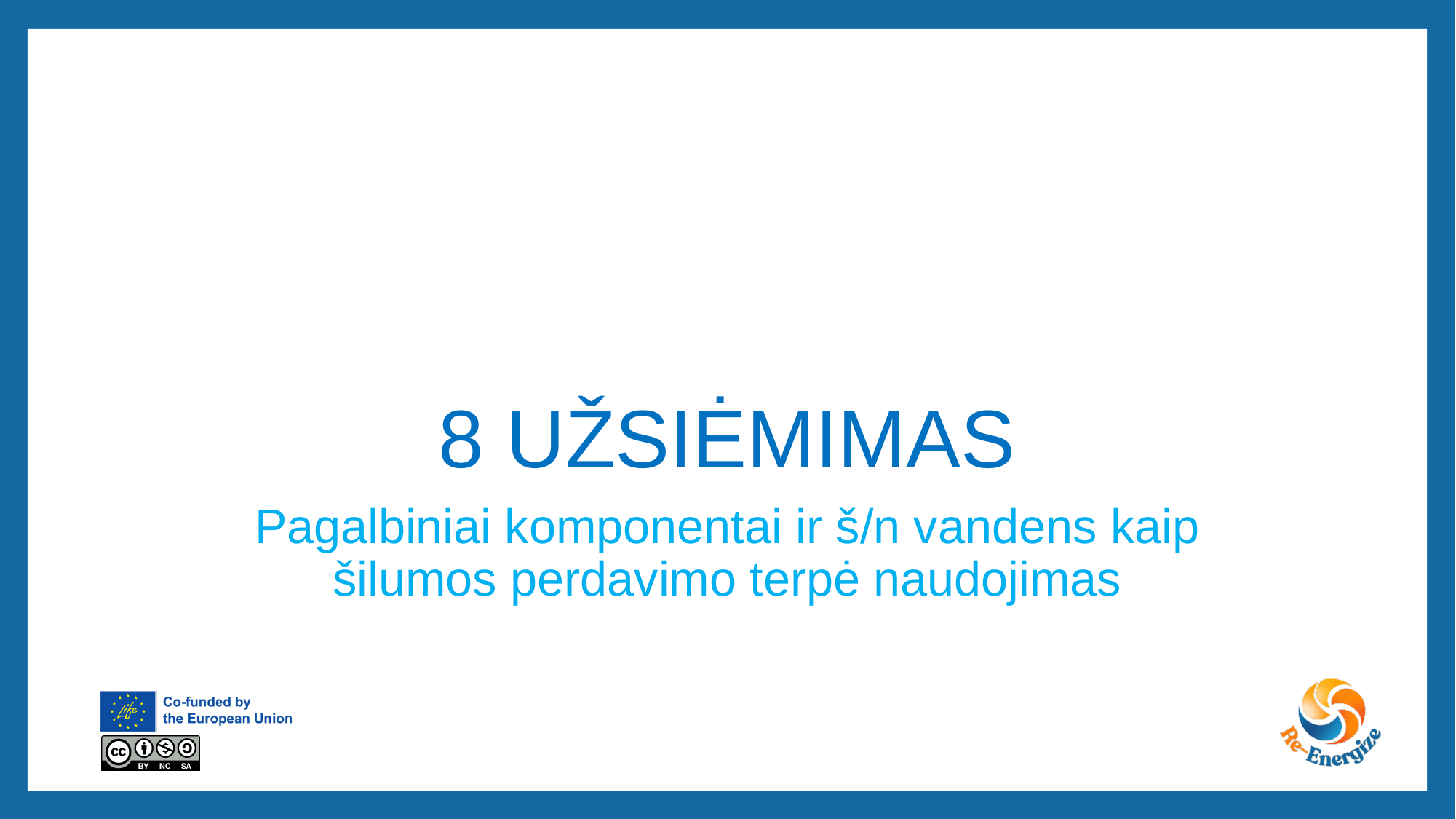

# 8 užsiėmimas
Pagalbiniai komponentai ir š/n vandens kaip šilumos perdavimo terpė naudojimas